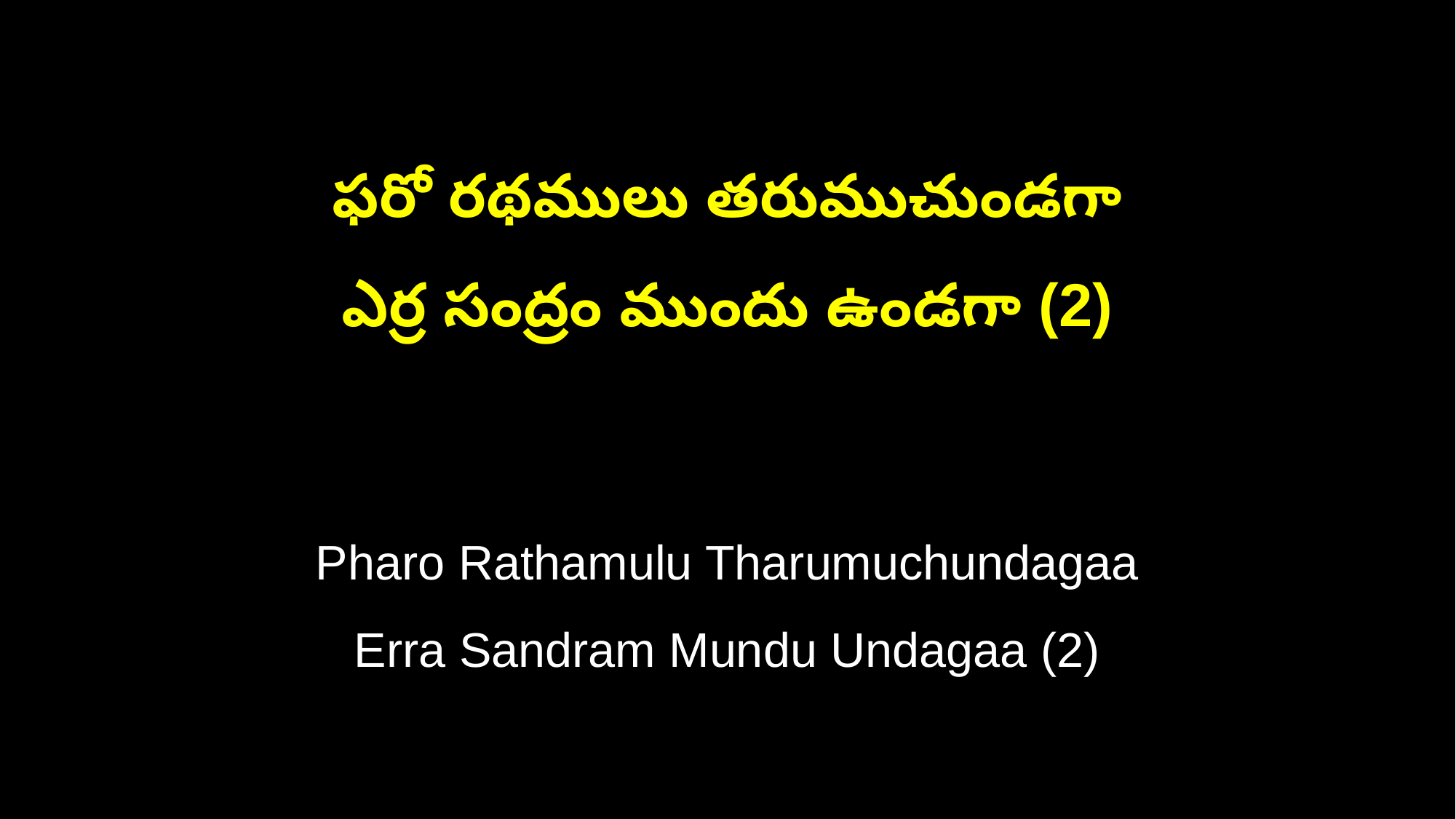

ఫరో రథములు తరుముచుండగా
ఎర్ర సంద్రం ముందు ఉండగా (2)
Pharo Rathamulu Tharumuchundagaa
Erra Sandram Mundu Undagaa (2)